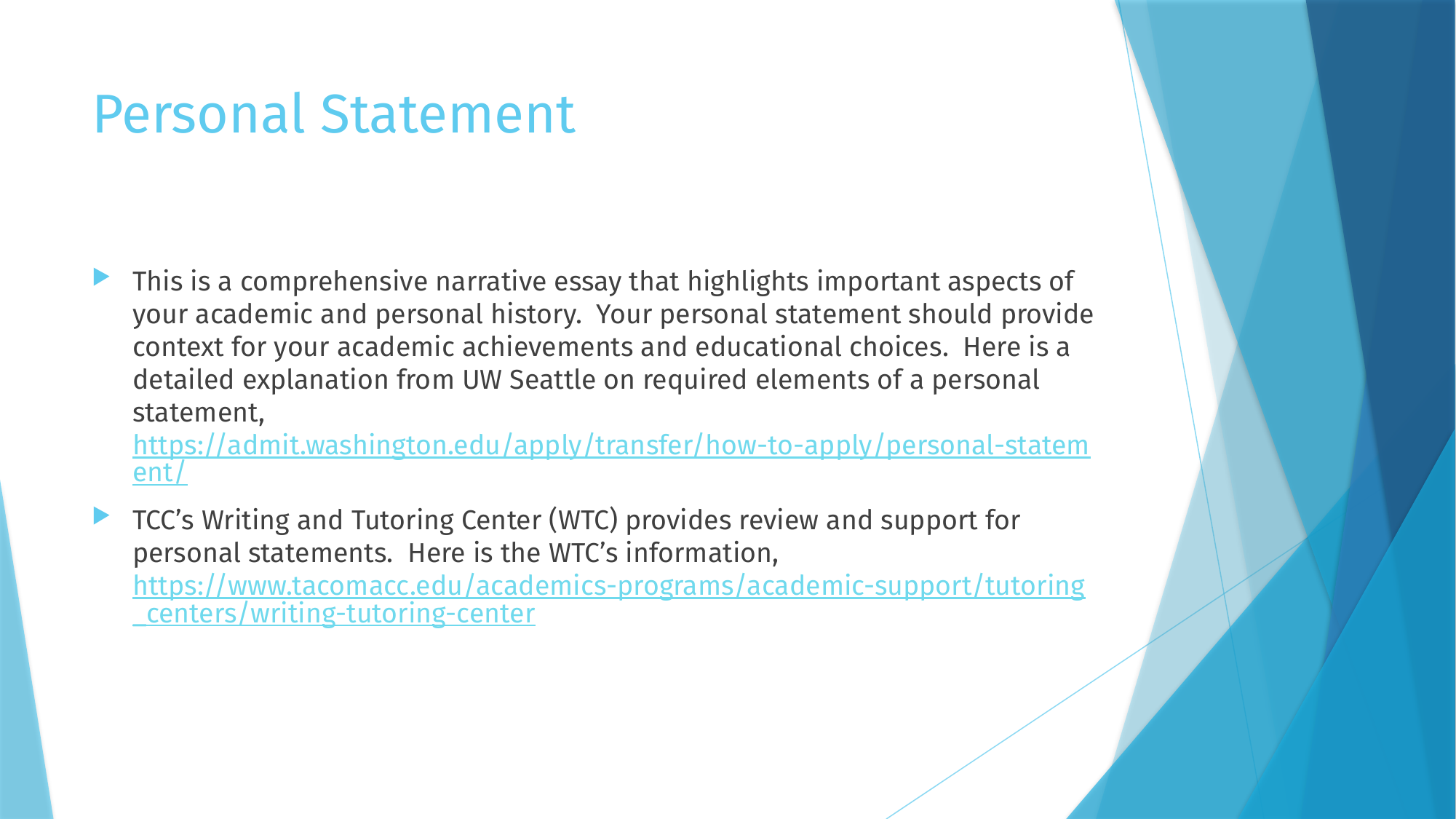

# Personal Statement
This is a comprehensive narrative essay that highlights important aspects of your academic and personal history.  Your personal statement should provide context for your academic achievements and educational choices.  Here is a detailed explanation from UW Seattle on required elements of a personal statement, https://admit.washington.edu/apply/transfer/how-to-apply/personal-statement/
TCC’s Writing and Tutoring Center (WTC) provides review and support for personal statements.  Here is the WTC’s information, https://www.tacomacc.edu/academics-programs/academic-support/tutoring_centers/writing-tutoring-center